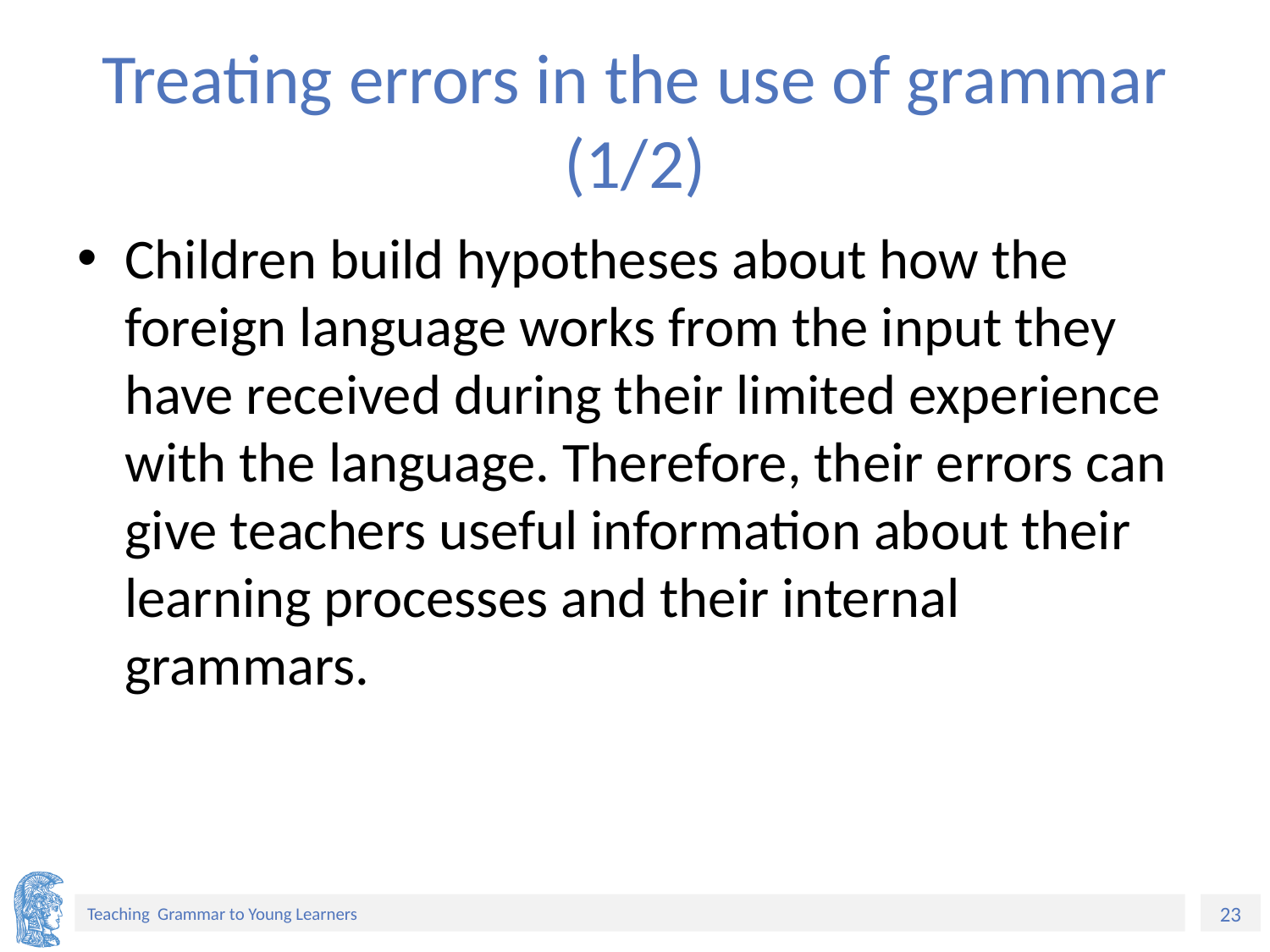

# Treating errors in the use of grammar (1/2)
Children build hypotheses about how the foreign language works from the input they have received during their limited experience with the language. Therefore, their errors can give teachers useful information about their learning processes and their internal grammars.